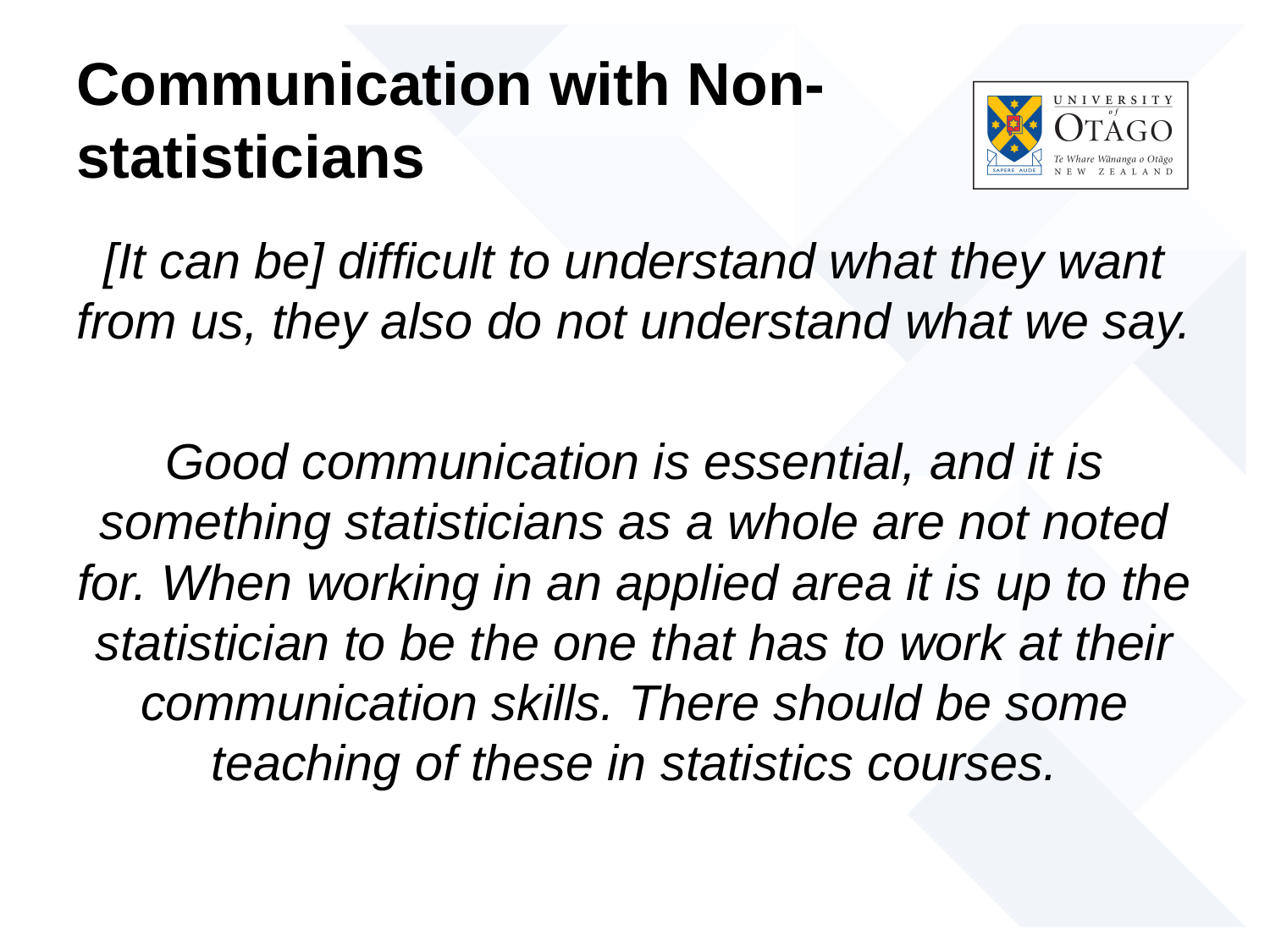

# Communication with Non-statisticians
[It can be] difficult to understand what they want from us, they also do not understand what we say.

Good communication is essential, and it is something statisticians as a whole are not noted for. When working in an applied area it is up to the statistician to be the one that has to work at their communication skills. There should be some teaching of these in statistics courses.